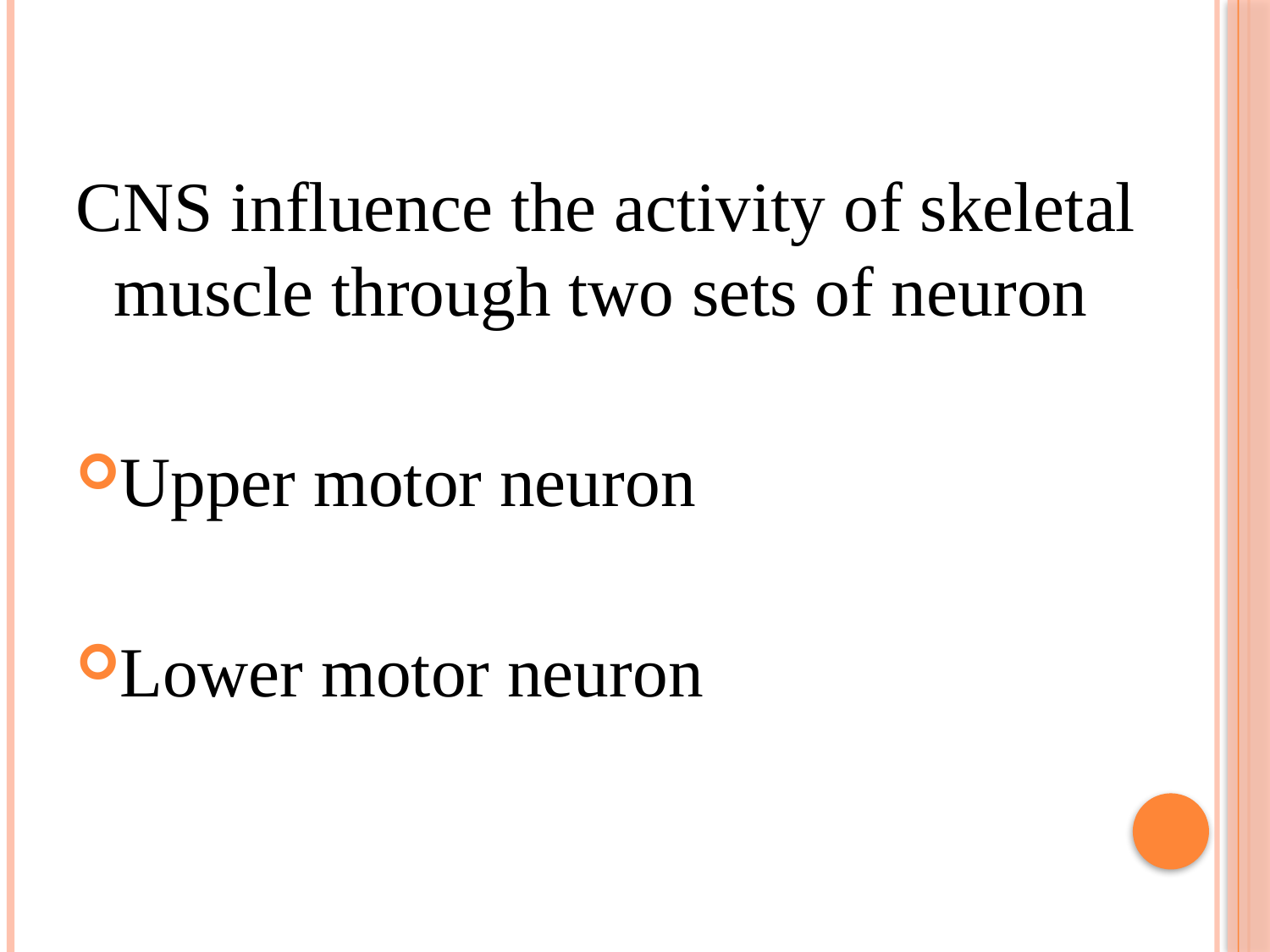

CNS influence the activity of skeletal muscle through two sets of neuron

Upper motor neuron

Lower motor neuron